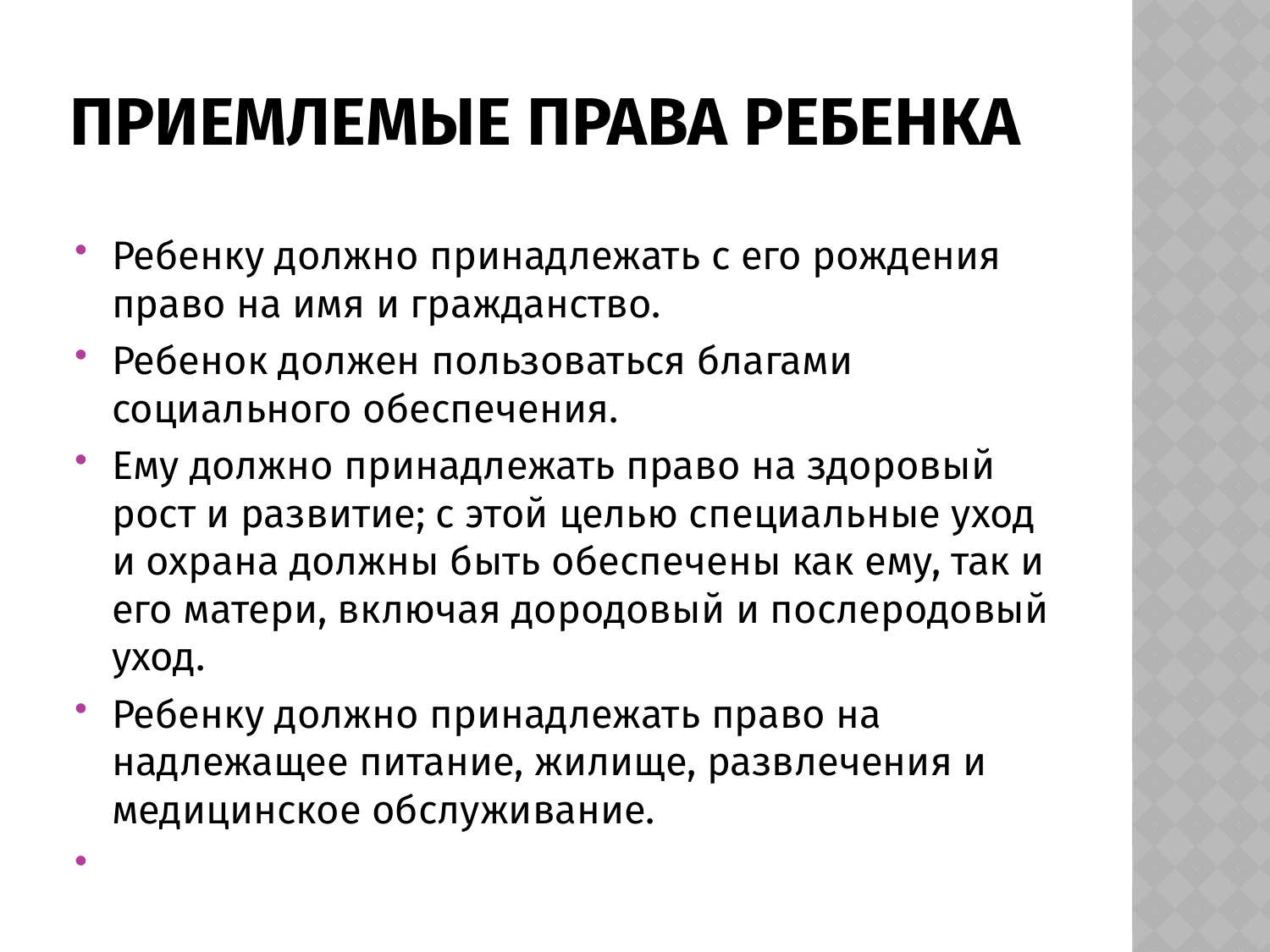

# Приемлемые права ребенка
Ребенку должно принадлежать с его рождения право на имя и гражданство.
Ребенок должен пользоваться благами социального обеспечения.
Ему должно принадлежать право на здоровый рост и развитие; с этой целью специальные уход и охрана должны быть обеспечены как ему, так и его матери, включая дородовый и послеродовый уход.
Ребенку должно принадлежать право на надлежащее питание, жилище, развлечения и медицинское обслуживание.